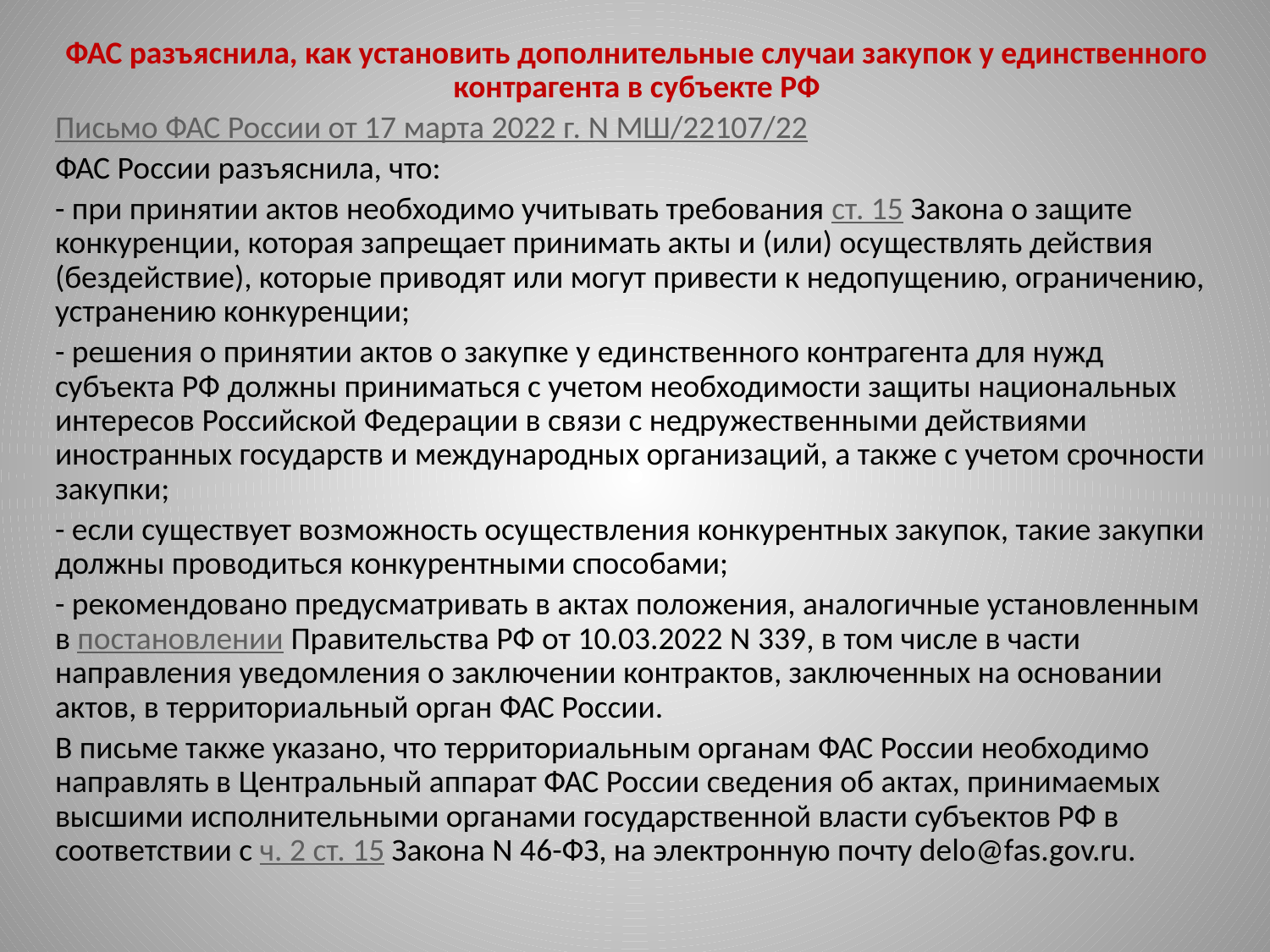

ФАС разъяснила, как установить дополнительные случаи закупок у единственного контрагента в субъекте РФ
Письмо ФАС России от 17 марта 2022 г. N МШ/22107/22
ФАС России разъяснила, что:
- при принятии актов необходимо учитывать требования ст. 15 Закона о защите конкуренции, которая запрещает принимать акты и (или) осуществлять действия (бездействие), которые приводят или могут привести к недопущению, ограничению, устранению конкуренции;
- решения о принятии актов о закупке у единственного контрагента для нужд субъекта РФ должны приниматься с учетом необходимости защиты национальных интересов Российской Федерации в связи с недружественными действиями иностранных государств и международных организаций, а также с учетом срочности закупки;
- если существует возможность осуществления конкурентных закупок, такие закупки должны проводиться конкурентными способами;
- рекомендовано предусматривать в актах положения, аналогичные установленным в постановлении Правительства РФ от 10.03.2022 N 339, в том числе в части направления уведомления о заключении контрактов, заключенных на основании актов, в территориальный орган ФАС России.
В письме также указано, что территориальным органам ФАС России необходимо направлять в Центральный аппарат ФАС России сведения об актах, принимаемых высшими исполнительными органами государственной власти субъектов РФ в соответствии с ч. 2 ст. 15 Закона N 46-ФЗ, на электронную почту delo@fas.gov.ru.